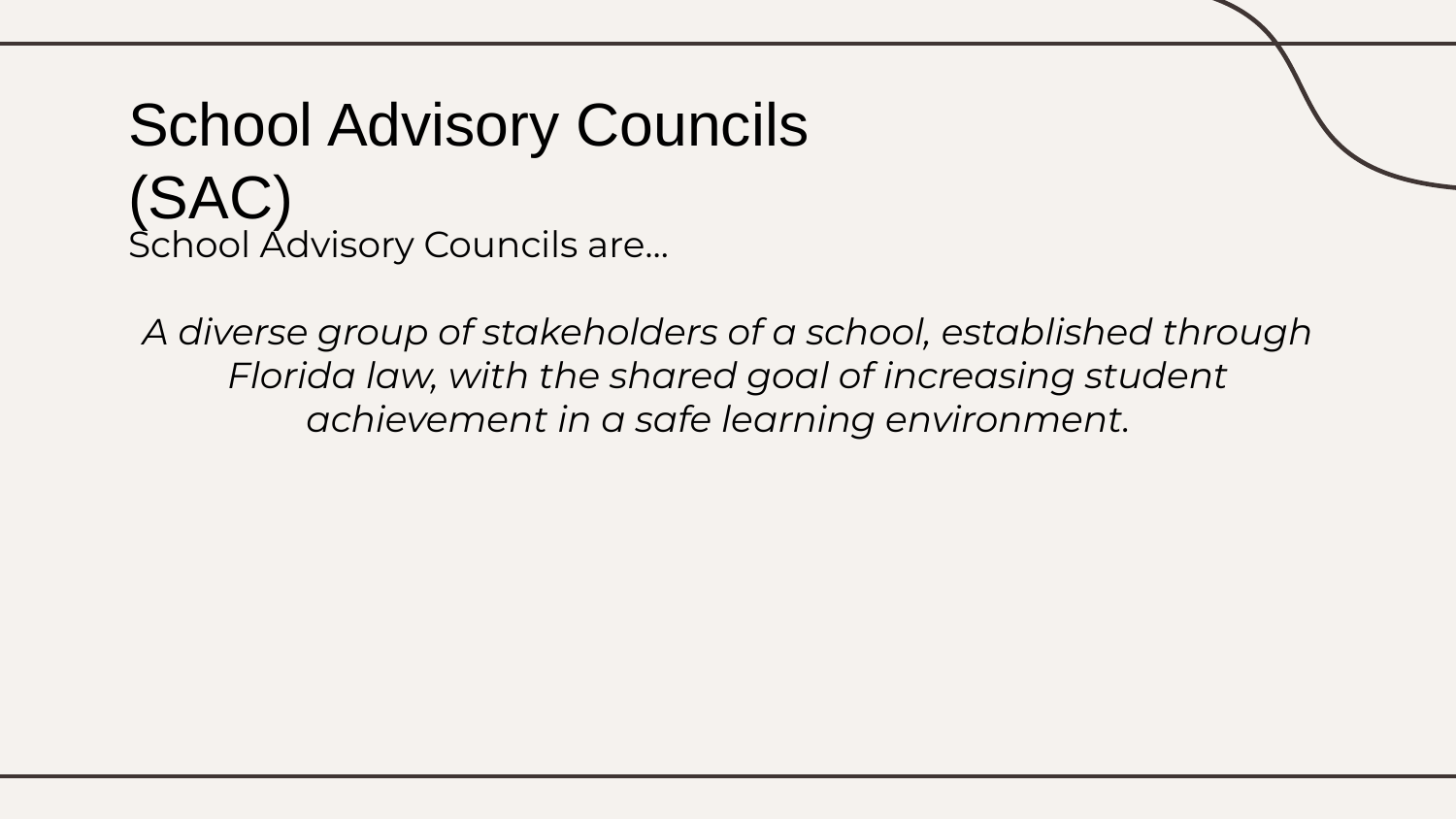

# School Advisory Councils (SAC)
School Advisory Councils are…

A diverse group of stakeholders of a school, established through Florida law, with the shared goal of increasing student achievement in a safe learning environment.